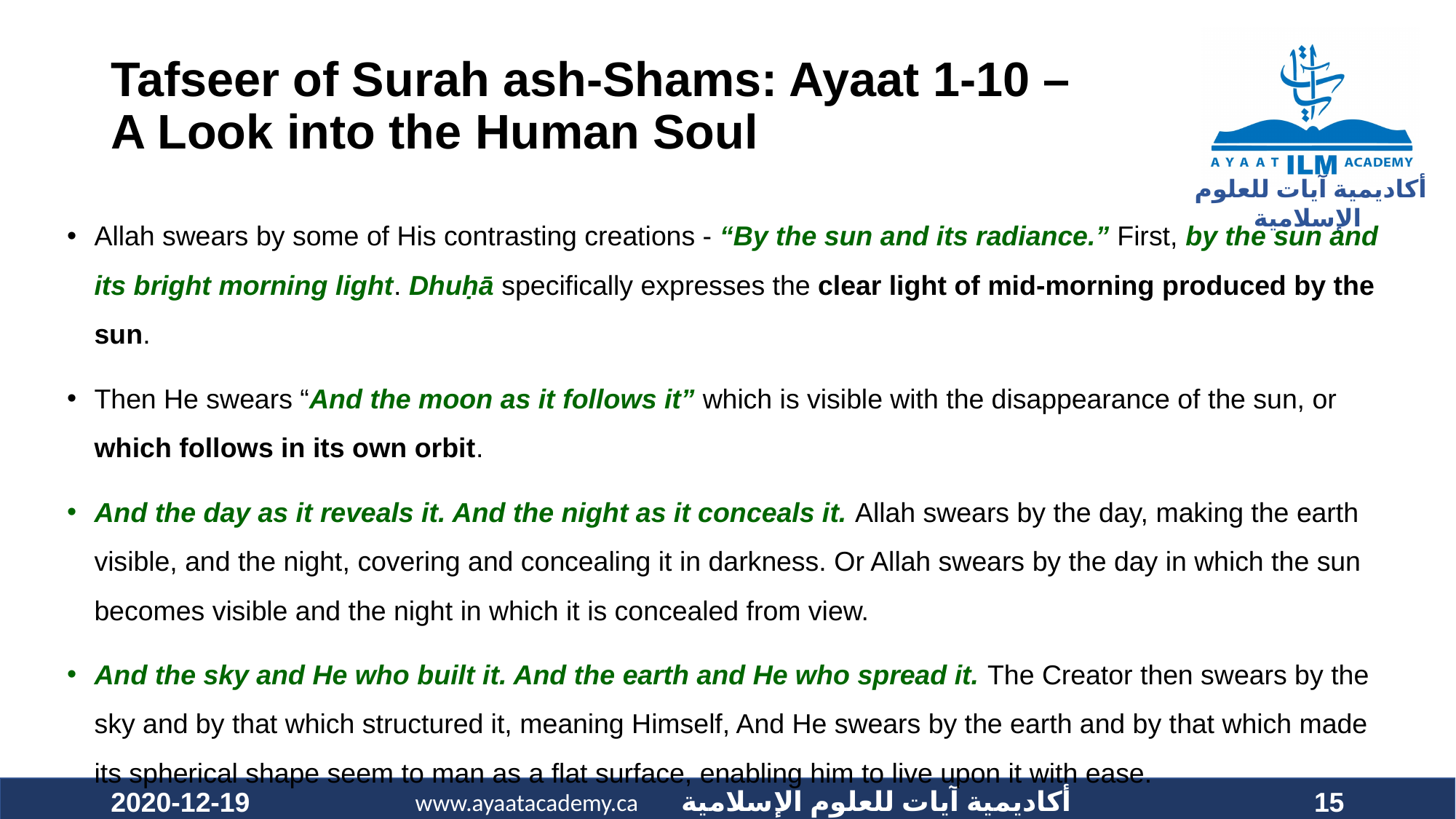

# Tafseer of Surah ash-Shams: Ayaat 1-10 – A Look into the Human Soul
Allah swears by some of His contrasting creations - “By the sun and its radiance.” First, by the sun and its bright morning light. Dhuḥā specifically expresses the clear light of mid-morning produced by the sun.
Then He swears “And the moon as it follows it” which is visible with the disappearance of the sun, or which follows in its own orbit.
And the day as it reveals it. And the night as it conceals it. Allah swears by the day, making the earth visible, and the night, covering and concealing it in darkness. Or Allah swears by the day in which the sun becomes visible and the night in which it is concealed from view.
And the sky and He who built it. And the earth and He who spread it. The Creator then swears by the sky and by that which structured it, meaning Himself, And He swears by the earth and by that which made its spherical shape seem to man as a flat surface, enabling him to live upon it with ease.
2020-12-19
15